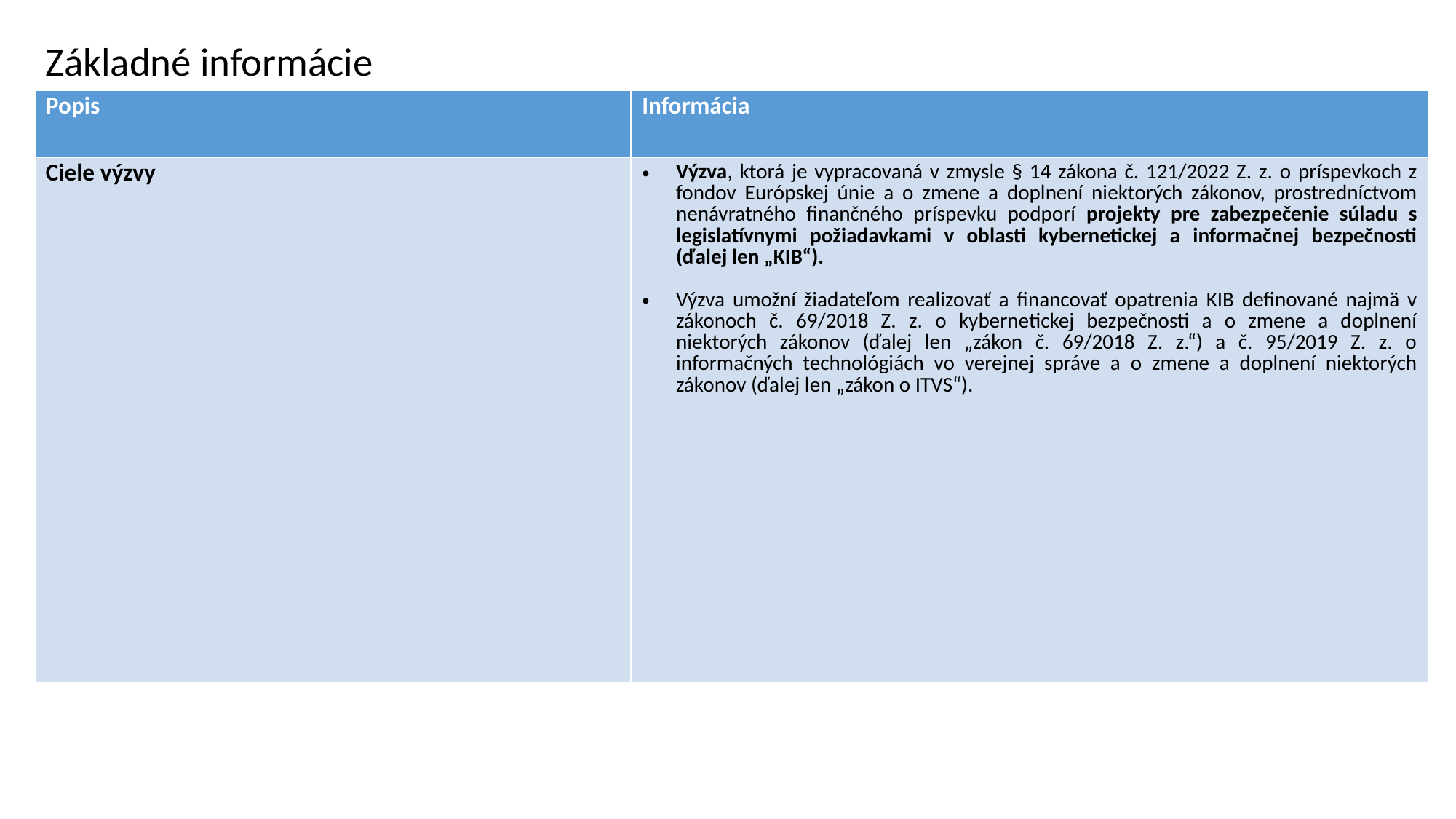

# Základné informácie
| Popis | Informácia |
| --- | --- |
| Ciele výzvy | Výzva, ktorá je vypracovaná v zmysle § 14 zákona č. 121/2022 Z. z. o príspevkoch z fondov Európskej únie a o zmene a doplnení niektorých zákonov, prostredníctvom nenávratného finančného príspevku podporí projekty pre zabezpečenie súladu s legislatívnymi požiadavkami v oblasti kybernetickej a informačnej bezpečnosti (ďalej len „KIB“). Výzva umožní žiadateľom realizovať a financovať opatrenia KIB definované najmä v zákonoch č. 69/2018 Z. z. o kybernetickej bezpečnosti a o zmene a doplnení niektorých zákonov (ďalej len „zákon č. 69/2018 Z. z.“) a č. 95/2019 Z. z. o informačných technológiách vo verejnej správe a o zmene a doplnení niektorých zákonov (ďalej len „zákon o ITVS“). |